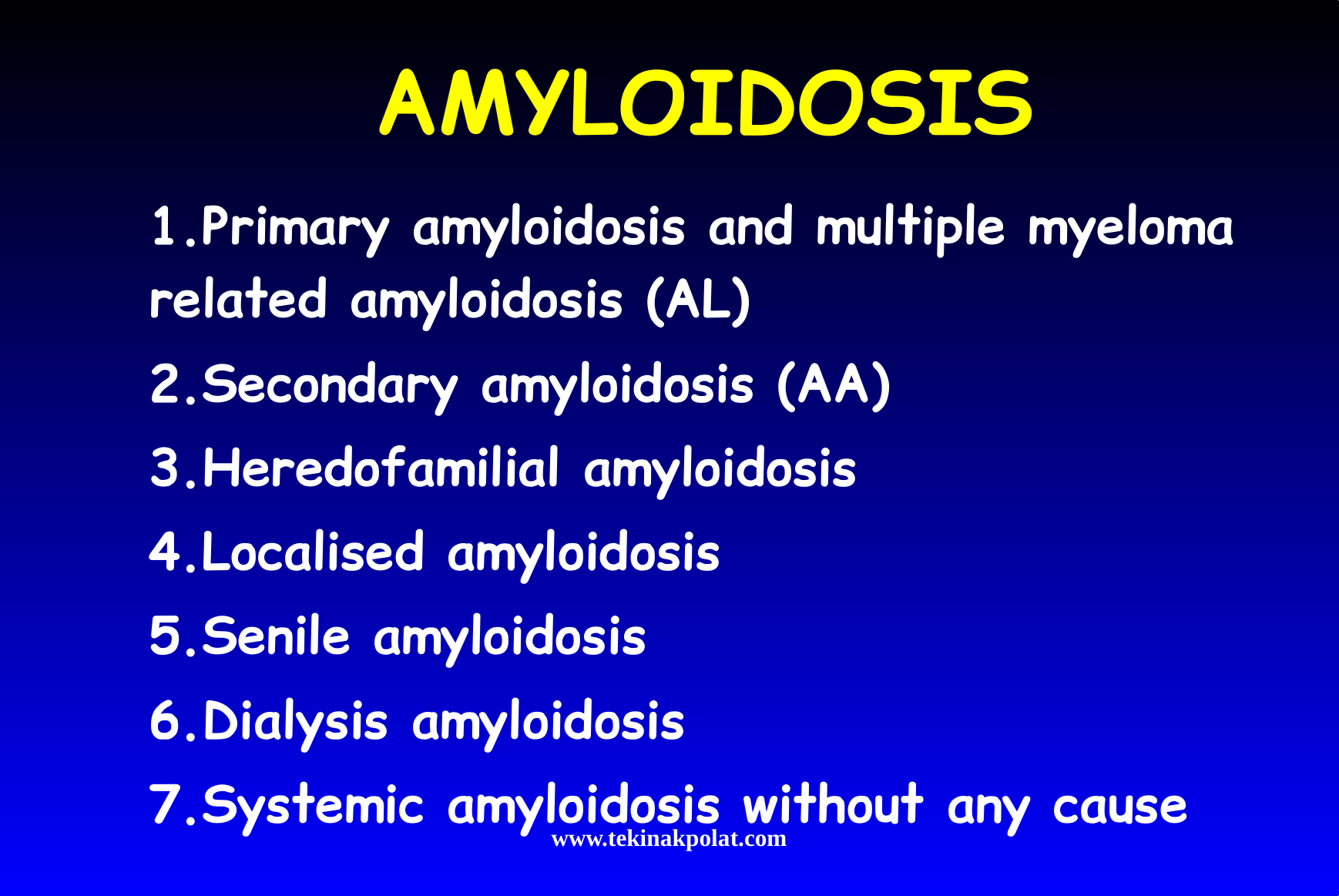

# AMYLOIDOSIS
1.Primary amyloidosis and multiple myeloma related amyloidosis (AL)
2.Secondary amyloidosis (AA)
3.Heredofamilial amyloidosis
4.Localised amyloidosis
5.Senile amyloidosis
6.Dialysis amyloidosis
7.Systemic amyloidosis without any cause
www.tekinakpolat.com